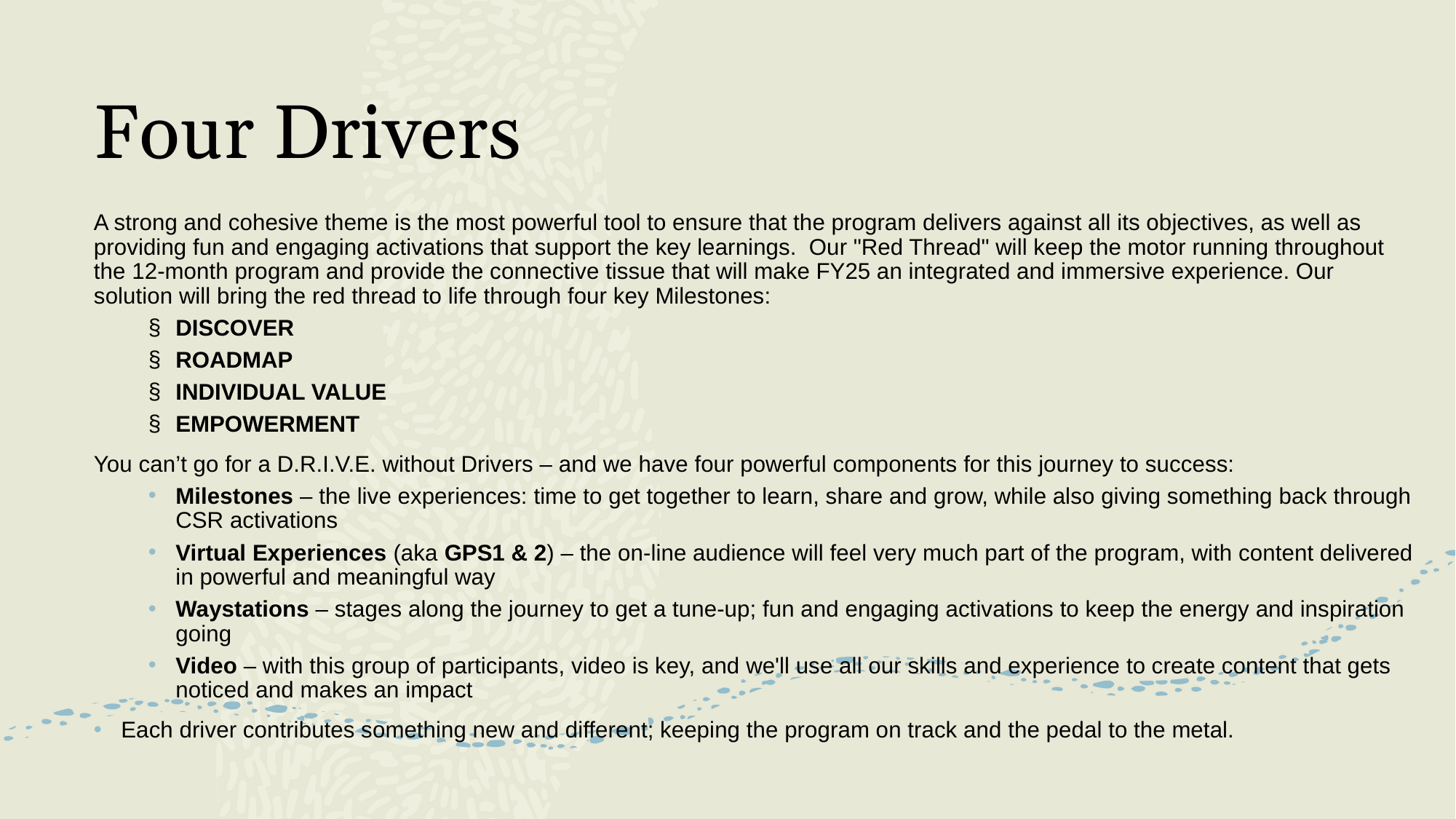

Four Drivers
A strong and cohesive theme is the most powerful tool to ensure that the program delivers against all its objectives, as well as providing fun and engaging activations that support the key learnings.  Our "Red Thread" will keep the motor running throughout the 12-month program and provide the connective tissue that will make FY25 an integrated and immersive experience. Our solution will bring the red thread to life through four key Milestones:
DISCOVER
ROADMAP
INDIVIDUAL VALUE
EMPOWERMENT
You can’t go for a D.R.I.V.E. without Drivers – and we have four powerful components for this journey to success:
Milestones – the live experiences: time to get together to learn, share and grow, while also giving something back through CSR activations
Virtual Experiences (aka GPS1 & 2) – the on-line audience will feel very much part of the program, with content delivered in powerful and meaningful way
Waystations – stages along the journey to get a tune-up; fun and engaging activations to keep the energy and inspiration going
Video – with this group of participants, video is key, and we'll use all our skills and experience to create content that gets noticed and makes an impact
Each driver contributes something new and different; keeping the program on track and the pedal to the metal.